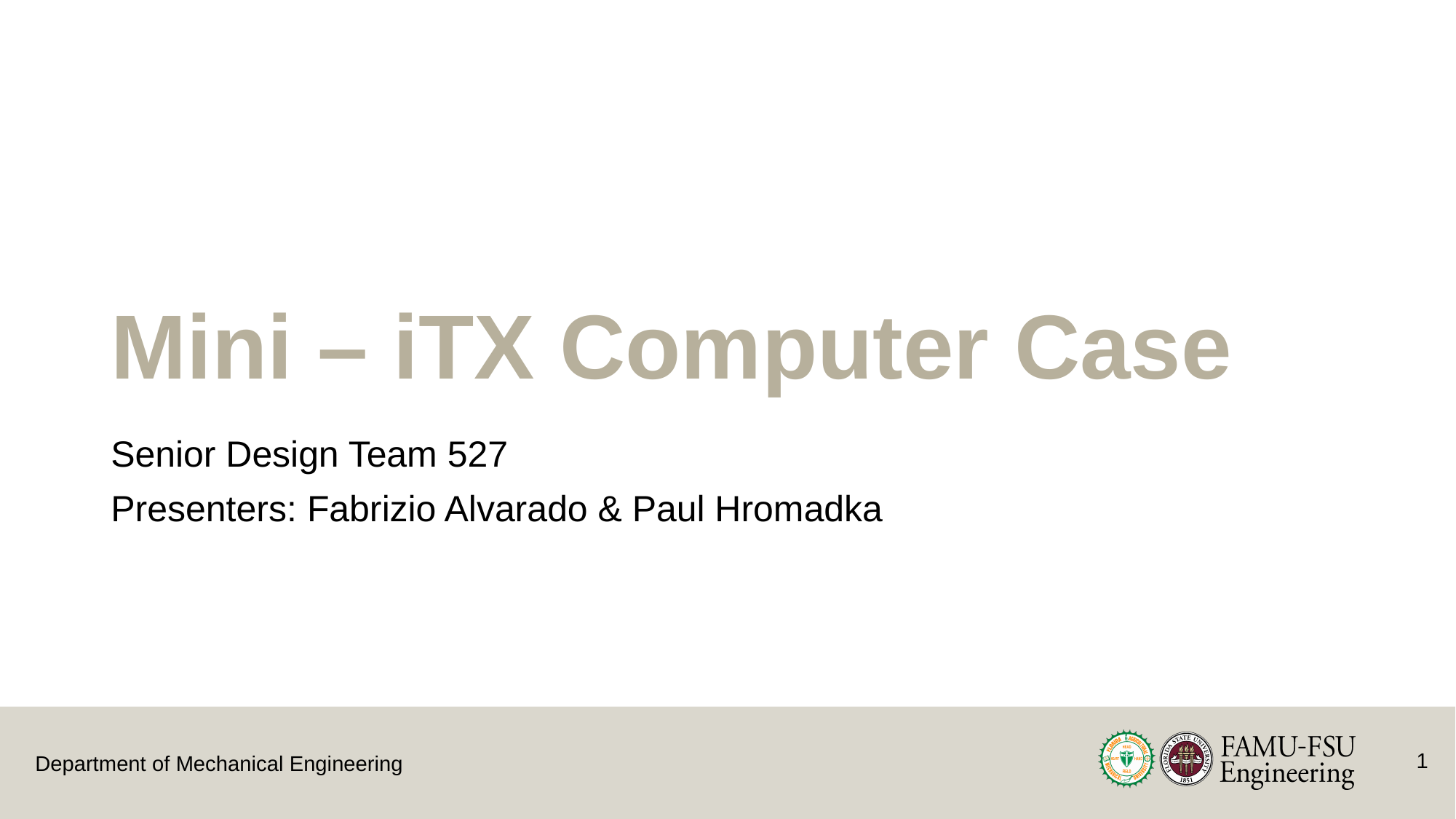

# Mini – iTX Computer Case
Senior Design Team 527
Presenters: Fabrizio Alvarado & Paul Hromadka
1